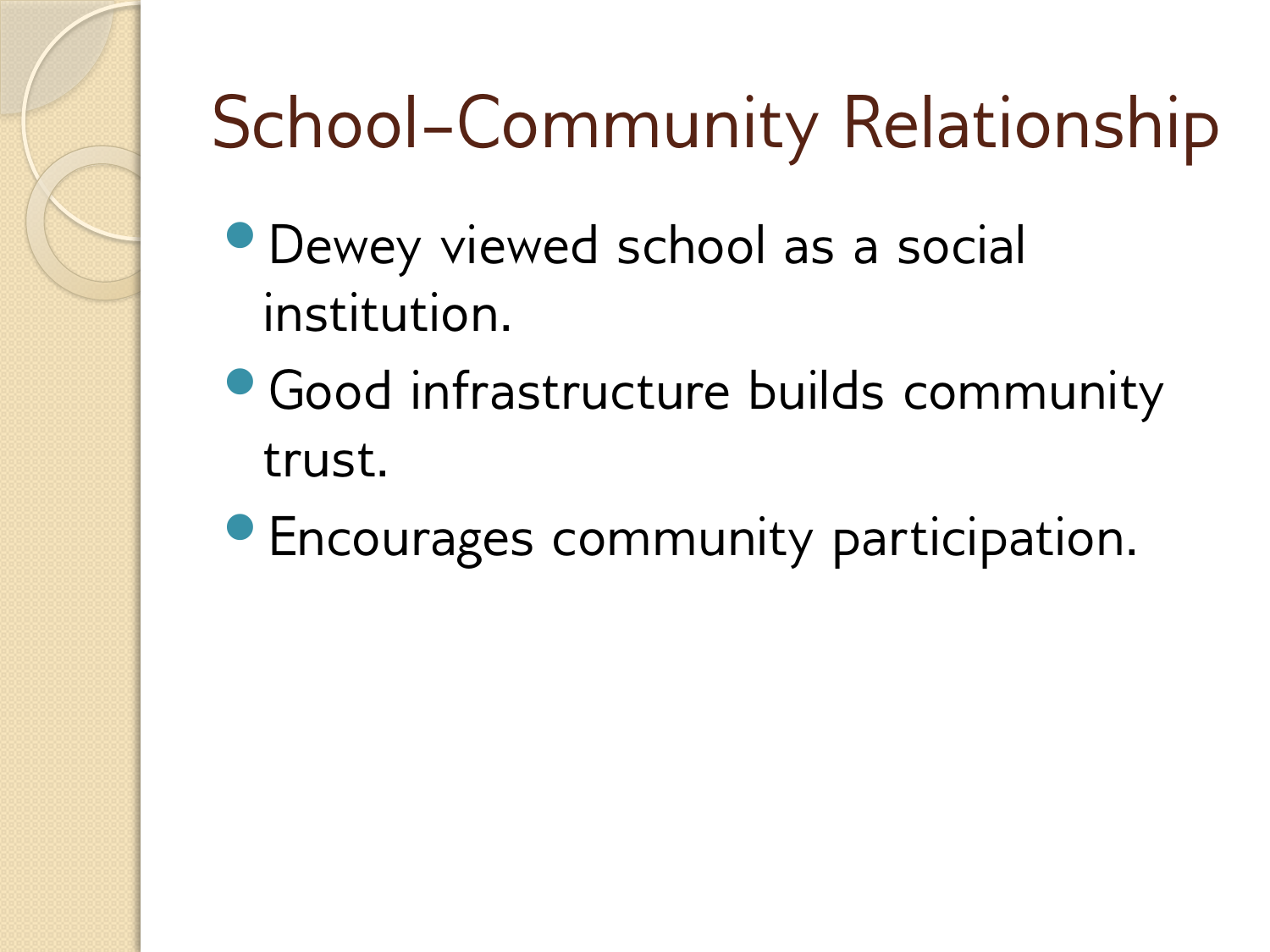

# School–Community Relationship
Dewey viewed school as a social institution.
Good infrastructure builds community trust.
Encourages community participation.